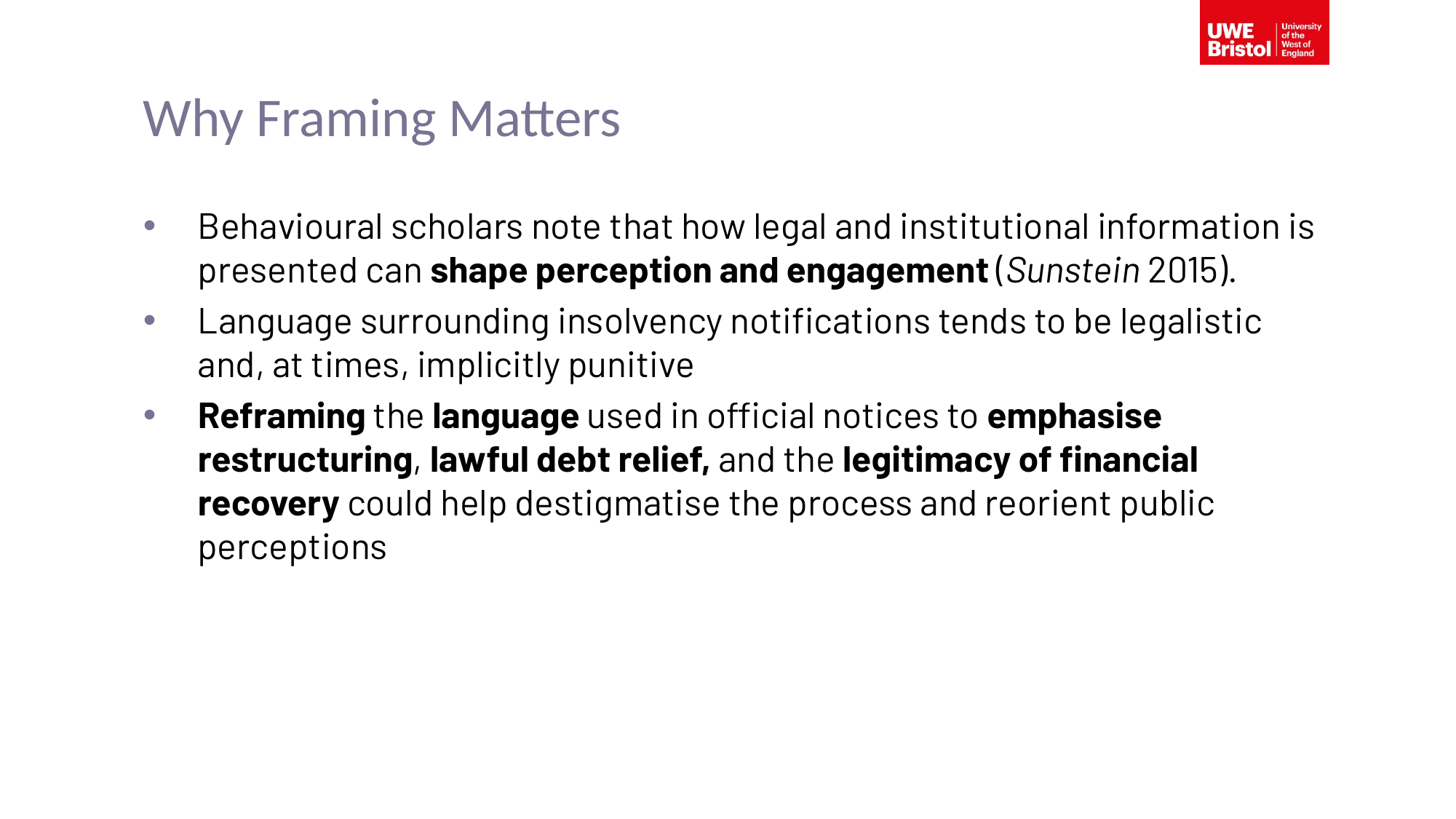

# Why Framing Matters
Behavioural scholars note that how legal and institutional information is presented can shape perception and engagement (Sunstein 2015).
Language surrounding insolvency notifications tends to be legalistic and, at times, implicitly punitive
Reframing the language used in official notices to emphasise restructuring, lawful debt relief, and the legitimacy of financial recovery could help destigmatise the process and reorient public perceptions